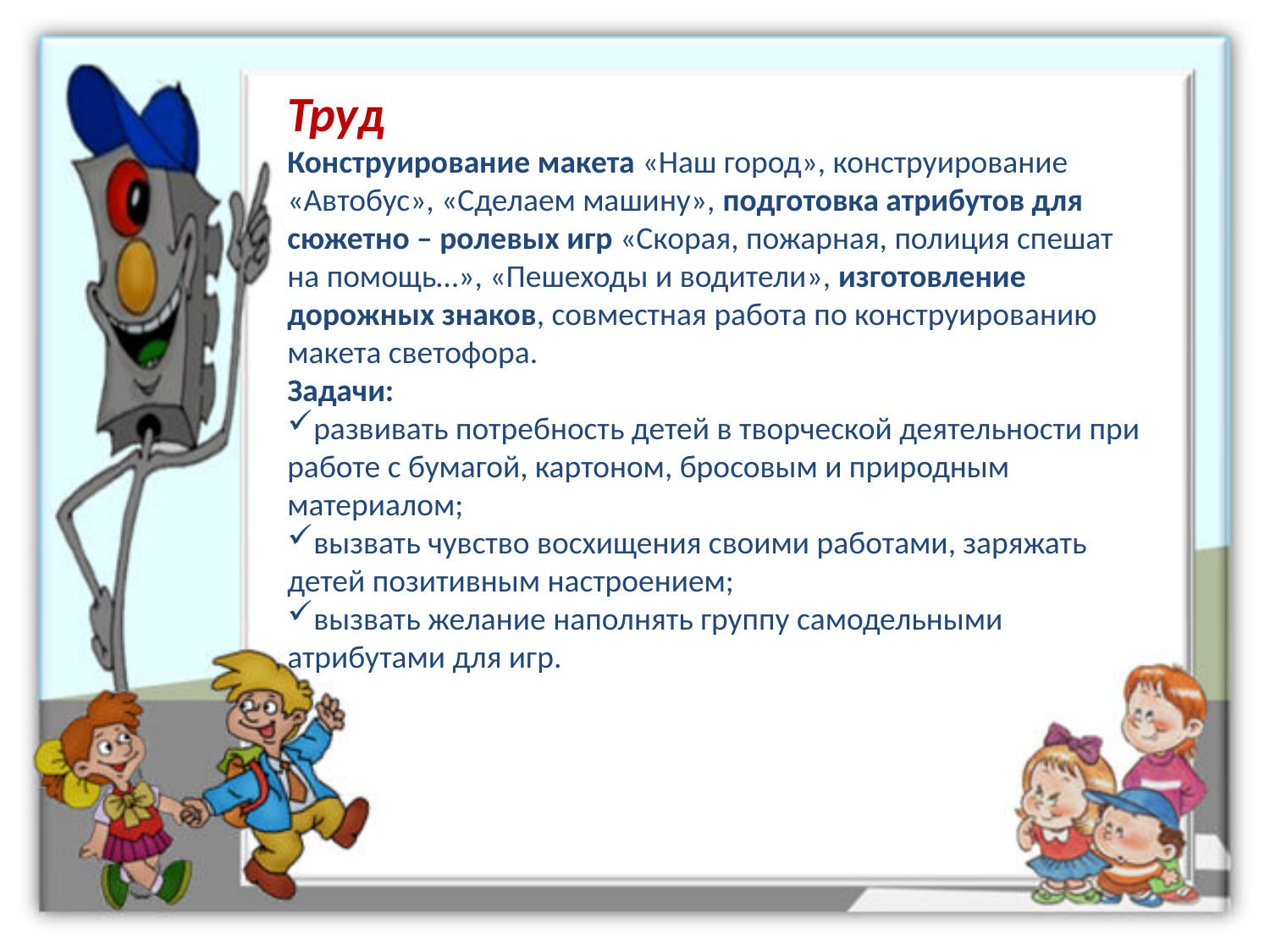

Труд
Конструирование макета «Наш город», конструирование «Автобус», «Сделаем машину», подготовка атрибутов для сюжетно – ролевых игр «Скорая, пожарная, полиция спешат на помощь…», «Пешеходы и водители», изготовление дорожных знаков, совместная работа по конструированию макета светофора.
Задачи:
развивать потребность детей в творческой деятельности при работе с бумагой, картоном, бросовым и природным материалом;
вызвать чувство восхищения своими работами, заряжать детей позитивным настроением;
вызвать желание наполнять группу самодельными атрибутами для игр.